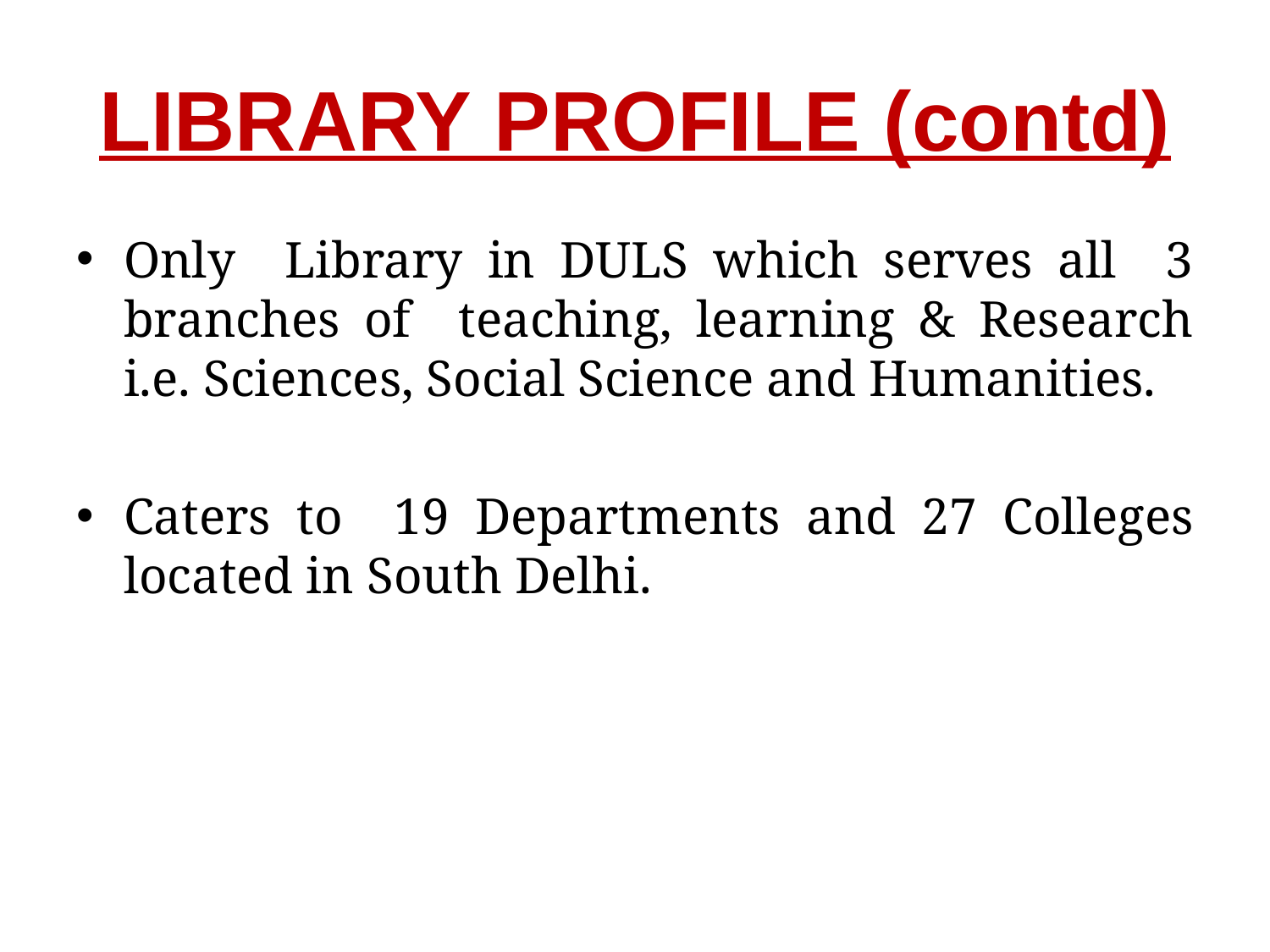

# LIBRARY PROFILE (contd)
Only  Library in DULS which serves all  3 branches of  teaching, learning & Research i.e. Sciences, Social Science and Humanities.

Caters to  19 Departments and 27 Colleges located in South Delhi.